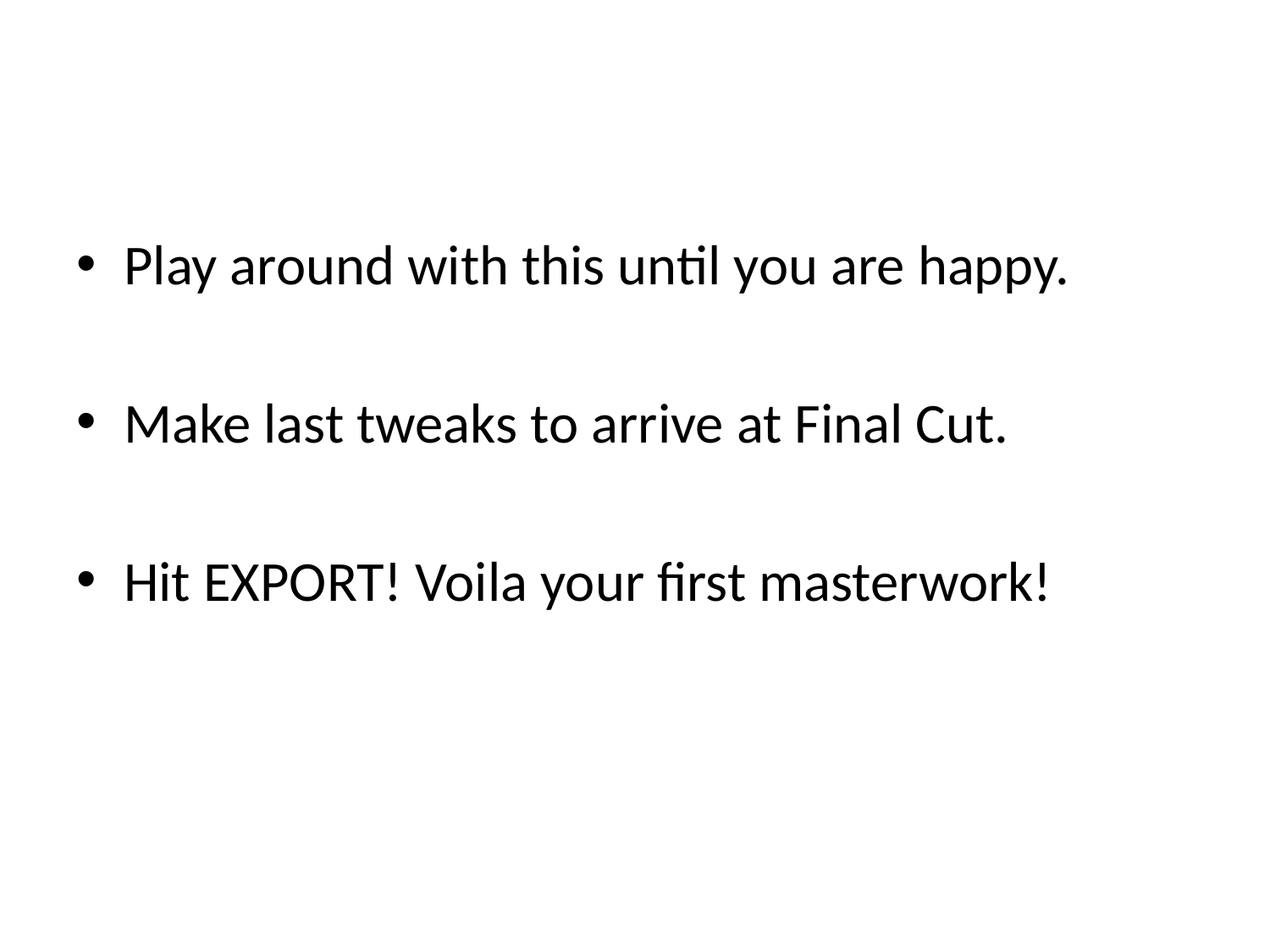

#
Play around with this until you are happy.

Make last tweaks to arrive at Final Cut.

Hit EXPORT! Voila your first masterwork!